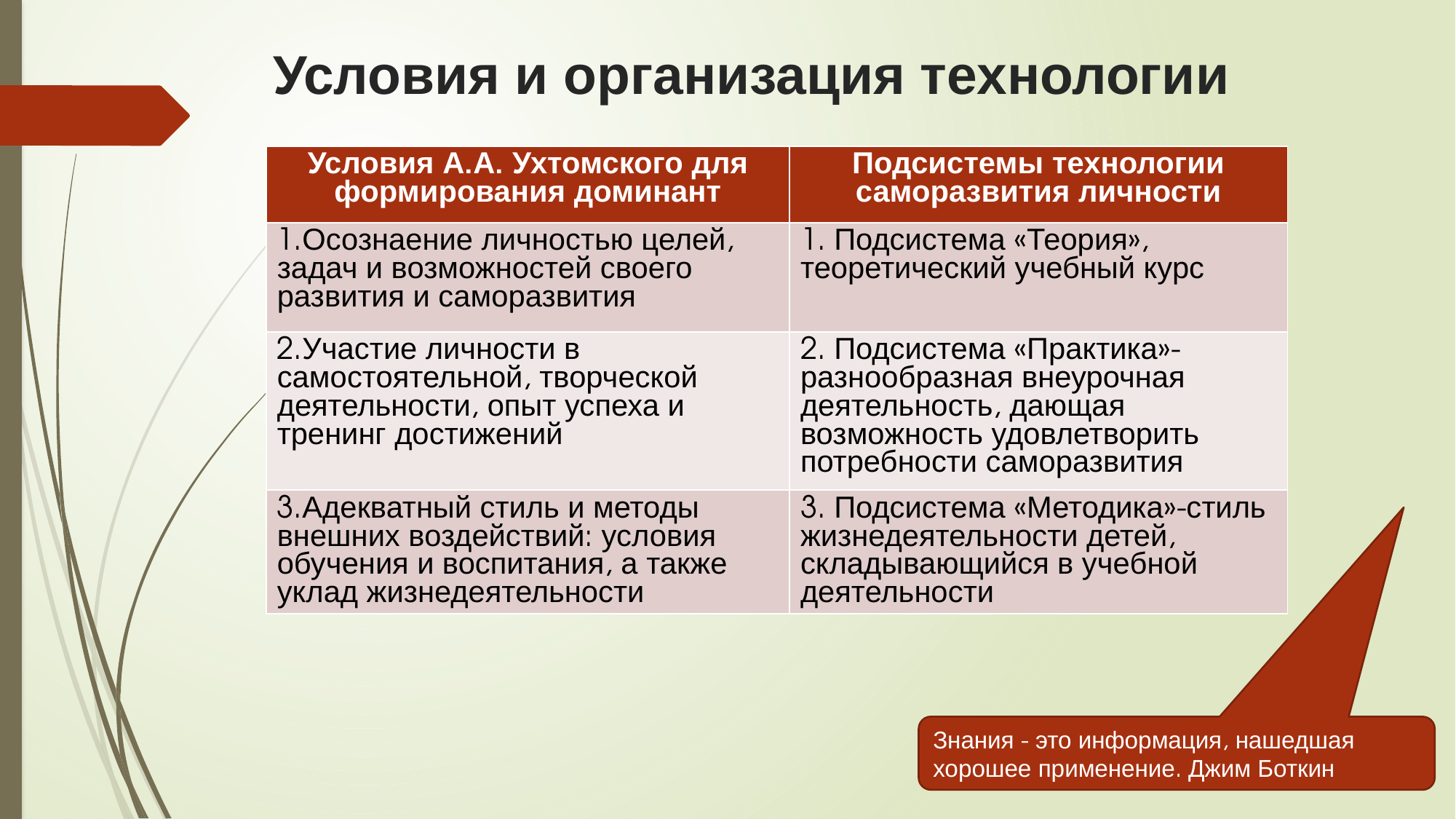

# Условия и организация технологии
| Условия А.А. Ухтомского для формирования доминант | Подсистемы технологии саморазвития личности |
| --- | --- |
| 1.Осознаение личностью целей, задач и возможностей своего развития и саморазвития | 1. Подсистема «Теория», теоретический учебный курс |
| 2.Участие личности в самостоятельной, творческой деятельности, опыт успеха и тренинг достижений | 2. Подсистема «Практика»-разнообразная внеурочная деятельность, дающая возможность удовлетворить потребности саморазвития |
| 3.Адекватный стиль и методы внешних воздействий: условия обучения и воспитания, а также уклад жизнедеятельности | 3. Подсистема «Методика»-стиль жизнедеятельности детей, складывающийся в учебной деятельности |
Знания - это информация, нашедшая хорошее применение. Джим Боткин